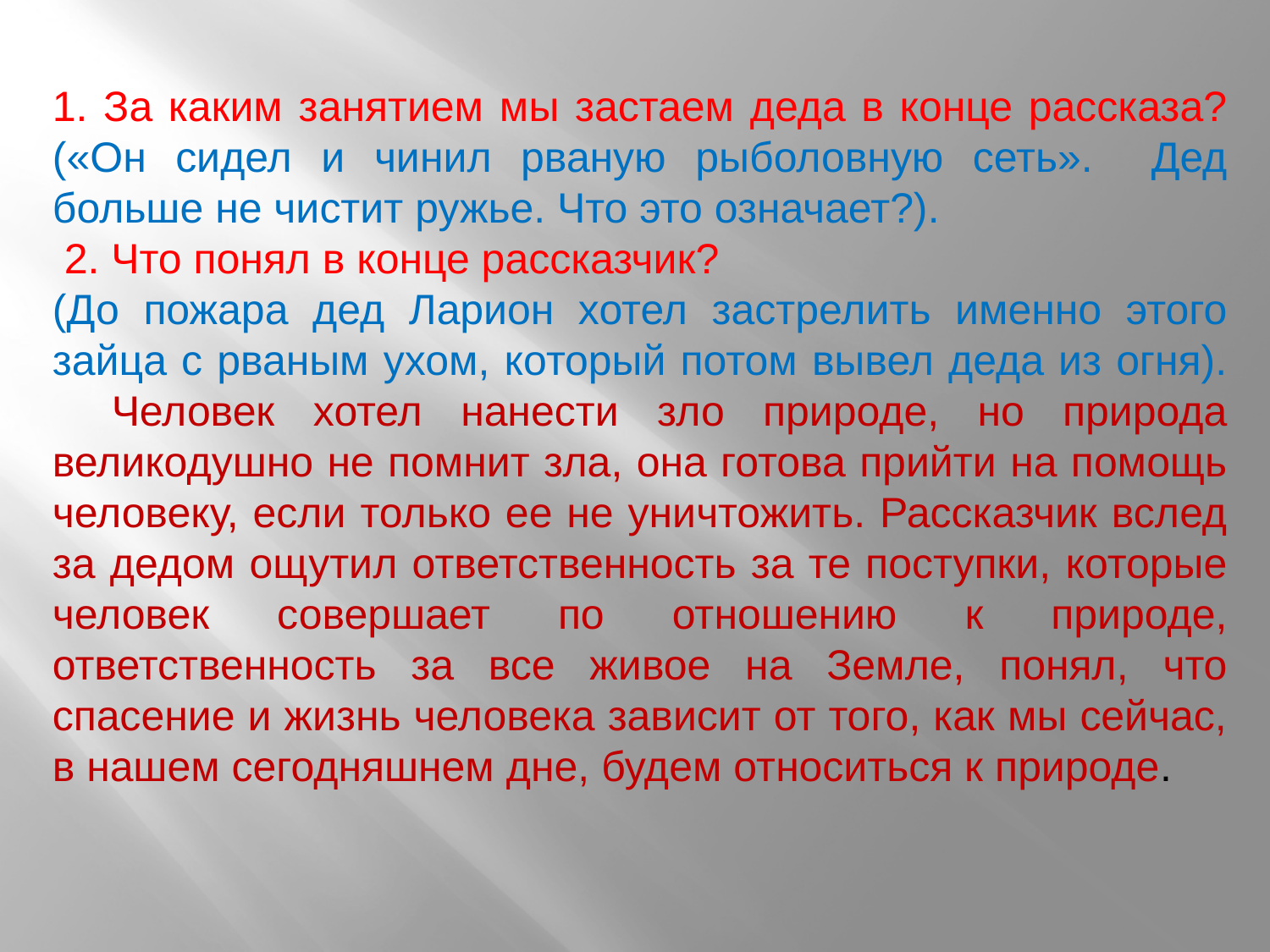

1. За каким занятием мы застаем деда в конце рассказа? («Он сидел и чинил рваную рыболовную сеть».  Дед больше не чистит ружье. Что это означает?).
 2. Что понял в конце рассказчик?
(До пожара дед Ларион хотел застрелить именно этого зайца с рваным ухом, который потом вывел деда из огня).
     Человек хотел нанести зло природе, но природа великодушно не помнит зла, она готова прийти на помощь человеку, если только ее не уничтожить. Рассказчик вслед за дедом ощутил ответственность за те поступки, которые человек совершает по отношению к природе, ответственность за все живое на Земле, понял, что спасение и жизнь человека зависит от того, как мы сейчас, в нашем сегодняшнем дне, будем относиться к природе.